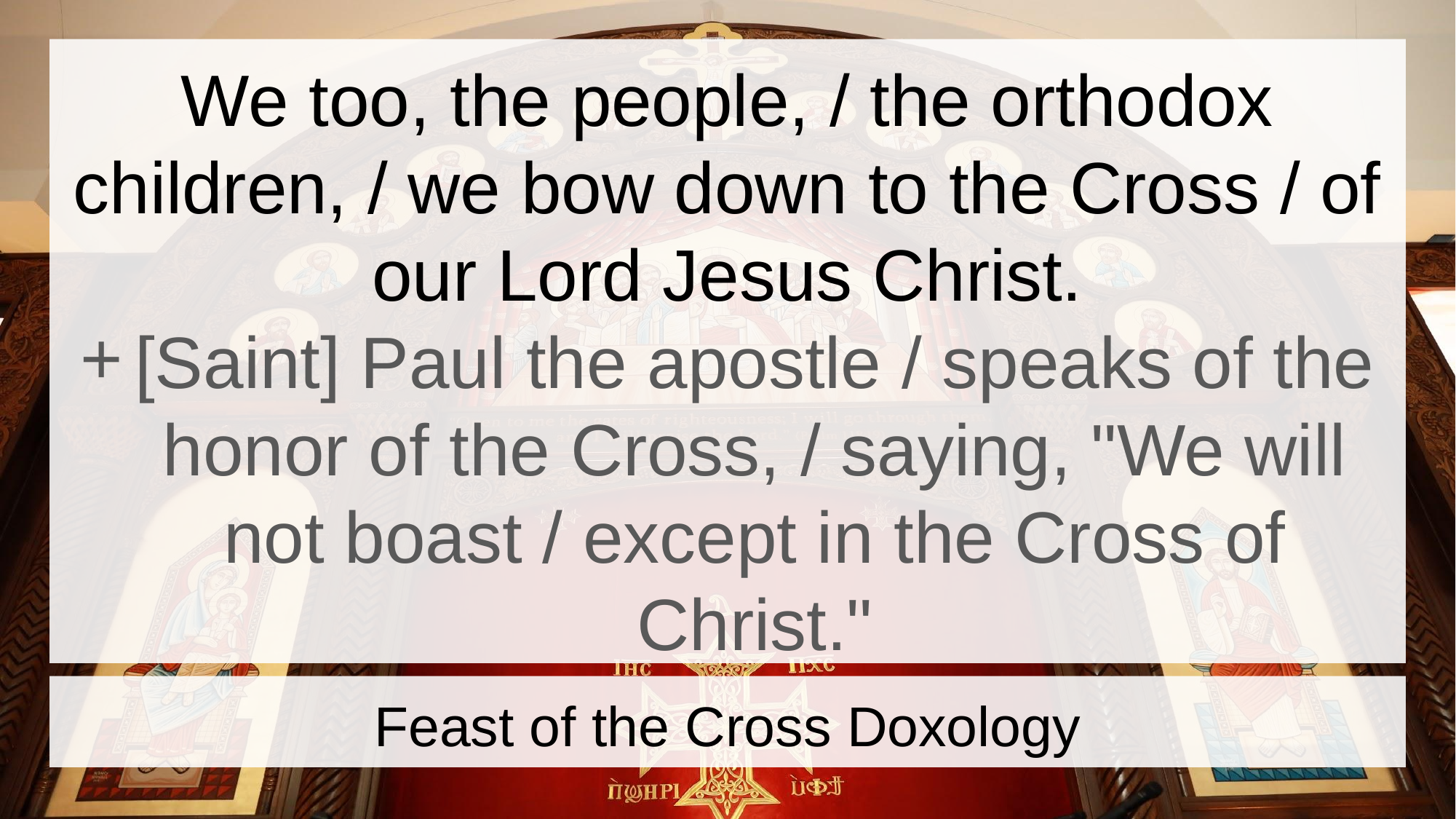

We too, the people, / the orthodox children, / we bow down to the Cross / of our Lord Jesus Christ.
[Saint] Paul the apostle / speaks of the honor of the Cross, / saying, "We will not boast / except in the Cross of Christ."
# Feast of the Cross Doxology